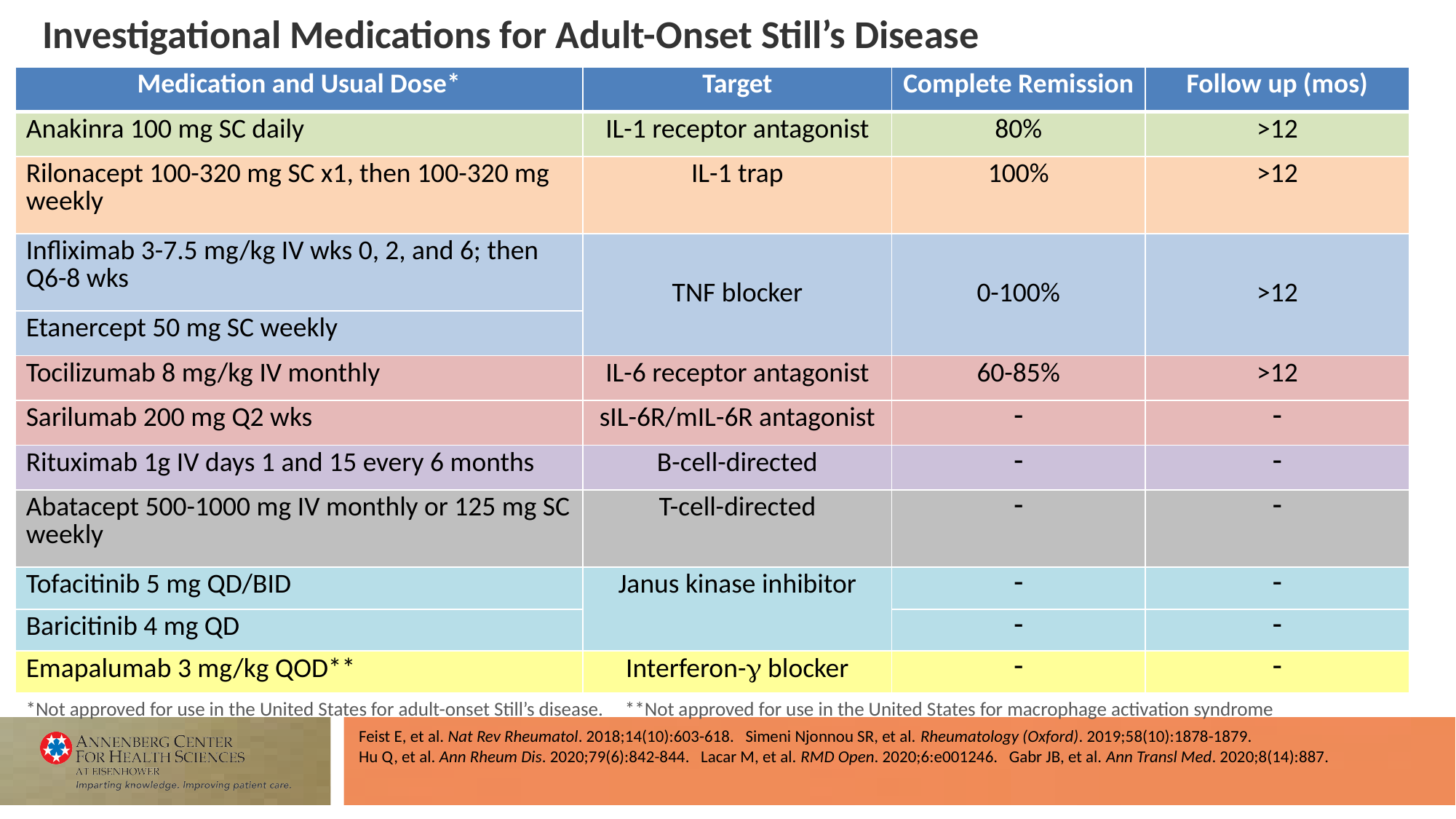

# Investigational Medications for Adult-Onset Still’s Disease
| Medication and Usual Dose\* | Target | Complete Remission | Follow up (mos) |
| --- | --- | --- | --- |
| Anakinra 100 mg SC daily | IL-1 receptor antagonist | 80% | >12 |
| Rilonacept 100-320 mg SC x1, then 100-320 mg weekly | IL-1 trap | 100% | >12 |
| Infliximab 3-7.5 mg/kg IV wks 0, 2, and 6; then Q6-8 wks | TNF blocker | 0-100% | >12 |
| Etanercept 50 mg SC weekly |  |  |  |
| Tocilizumab 8 mg/kg IV monthly | IL-6 receptor antagonist | 60-85% | >12 |
| Sarilumab 200 mg Q2 wks | sIL-6R/mIL-6R antagonist | − | − |
| Rituximab 1g IV days 1 and 15 every 6 months | B-cell-directed | − | − |
| Abatacept 500-1000 mg IV monthly or 125 mg SC weekly | T-cell-directed | − | − |
| Tofacitinib 5 mg QD/BID | Janus kinase inhibitor | − | − |
| Baricitinib 4 mg QD |  | − | − |
| Emapalumab 3 mg/kg QOD\*\* | Interferon-γ blocker | − | − |
*Not approved for use in the United States for adult-onset Still’s disease.     **Not approved for use in the United States for macrophage activation syndrome
Feist E, et al. Nat Rev Rheumatol. 2018;14(10):603-618.   Simeni Njonnou SR, et al. Rheumatology (Oxford). 2019;58(10):1878-1879.
Hu Q, et al. Ann Rheum Dis. 2020;79(6):842-844.   Lacar M, et al. RMD Open. 2020;6:e001246.   Gabr JB, et al. Ann Transl Med. 2020;8(14):887.